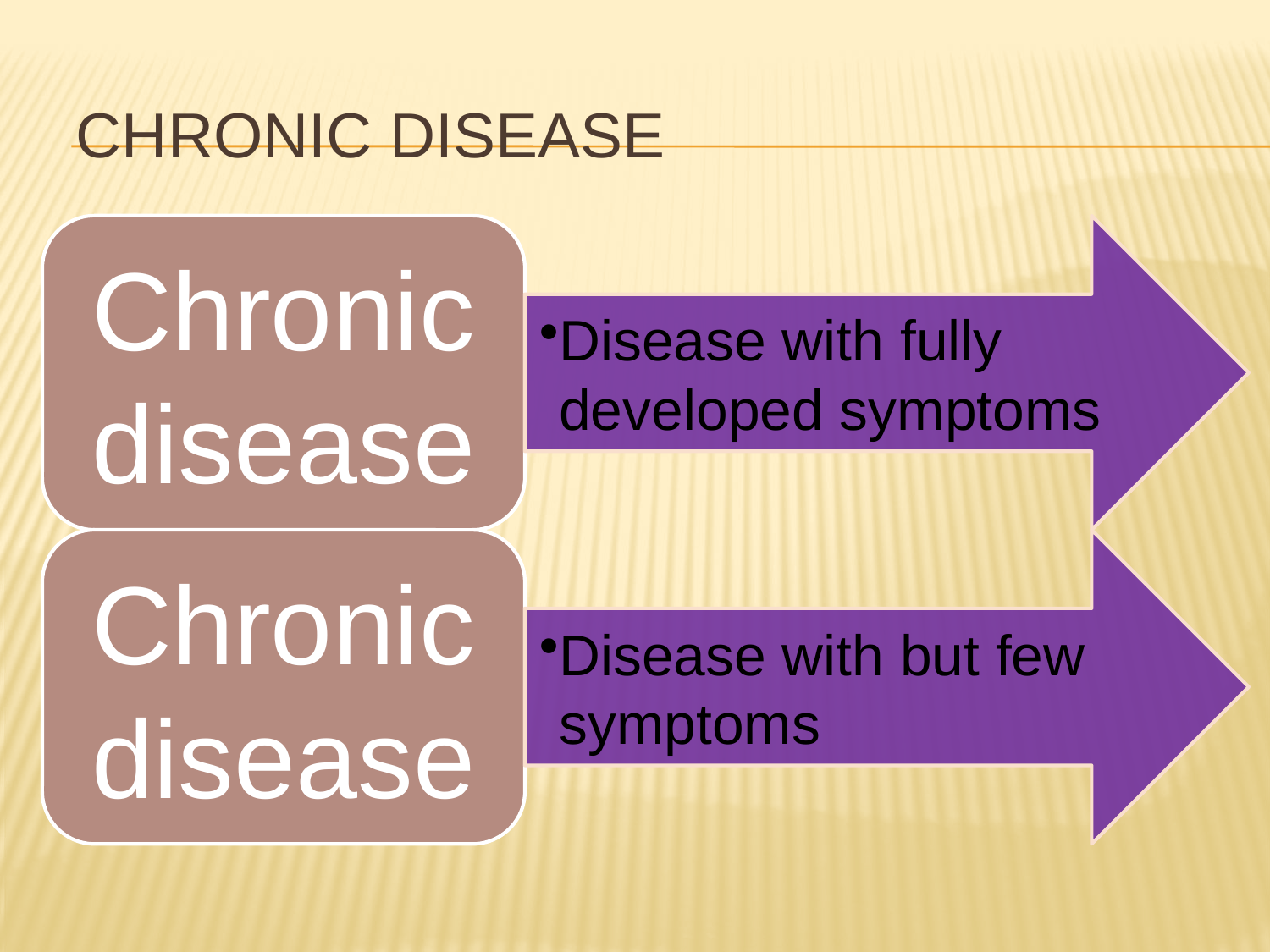

# Chronic disease
Chronic disease
Disease with fully developed symptoms
Chronic disease
Disease with but few symptoms